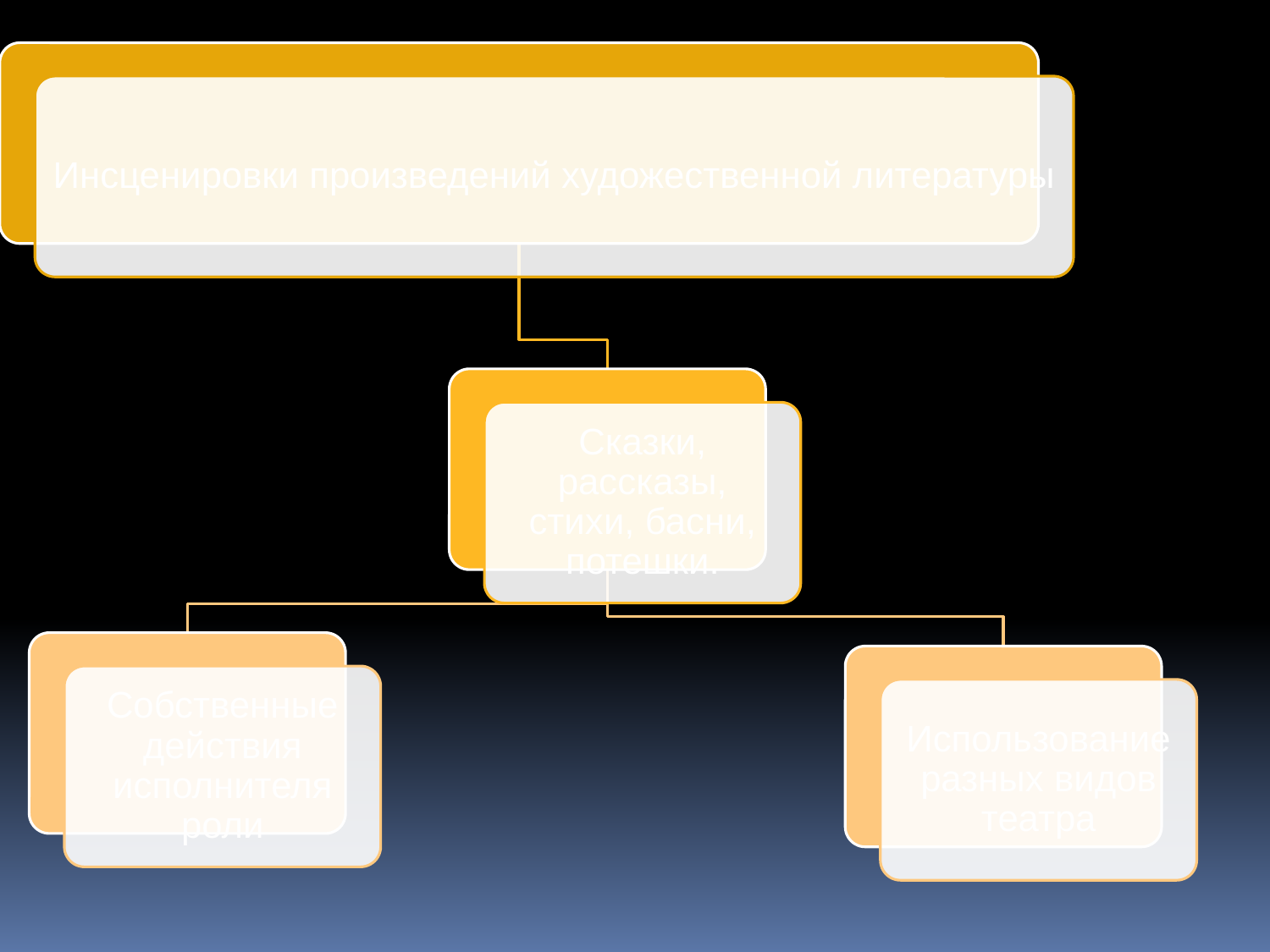

Инсценировки произведений художественной литературы
Сказки, рассказы, стихи, басни, потешки.
Собственные действия исполнителя роли
Использование разных видов театра